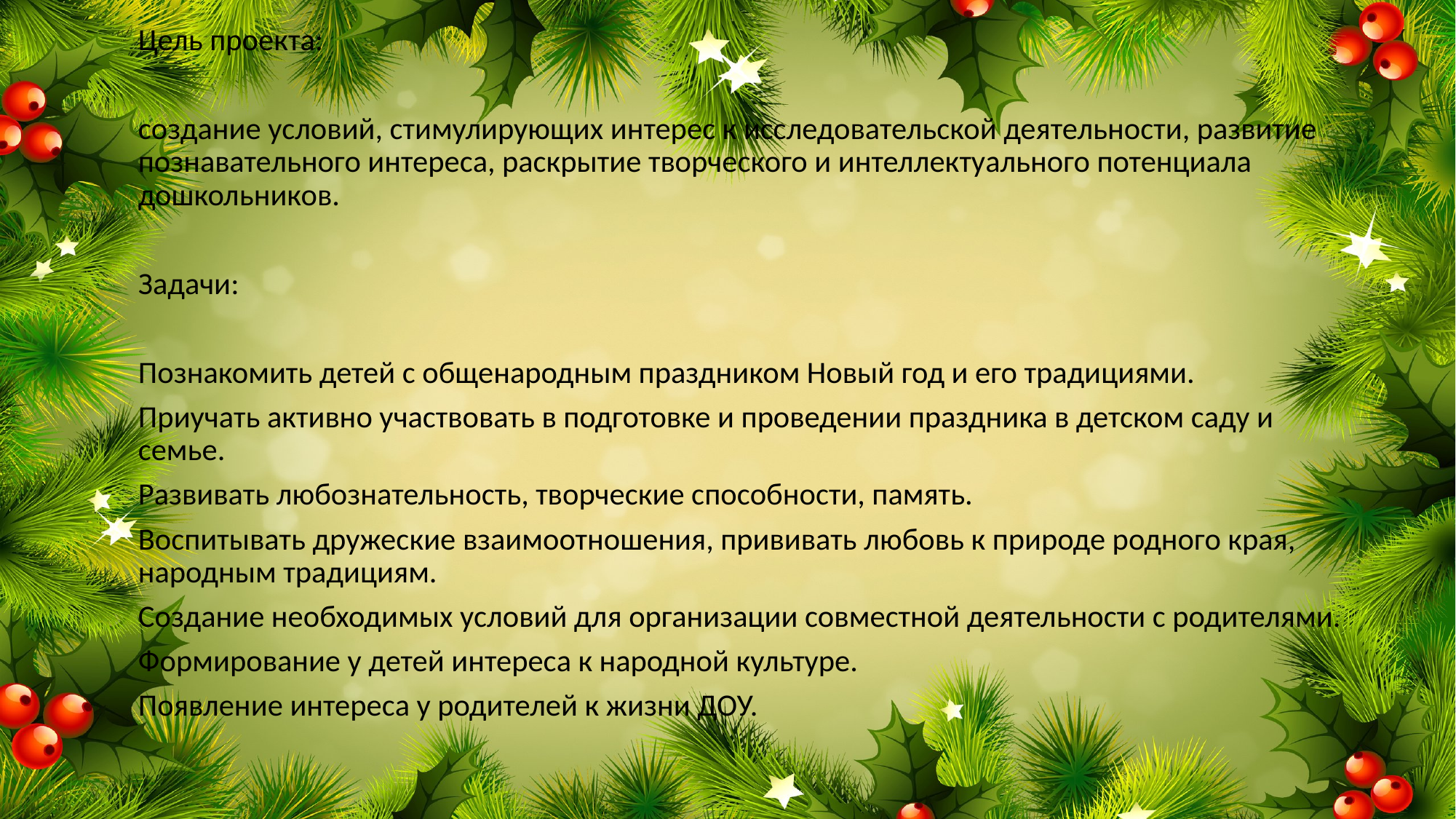

Цель проекта:

создание условий, стимулирующих интерес к исследовательской деятельности, развитие познавательного интереса, раскрытие творческого и интеллектуального потенциала дошкольников.

Задачи:

Познакомить детей с общенародным праздником Новый год и его традициями.
Приучать активно участвовать в подготовке и проведении праздника в детском саду и семье.
Развивать любознательность, творческие способности, память.
Воспитывать дружеские взаимоотношения, прививать любовь к природе родного края, народным традициям.
Создание необходимых условий для организации совместной деятельности с родителями.
Формирование у детей интереса к народной культуре.
Появление интереса у родителей к жизни ДОУ.